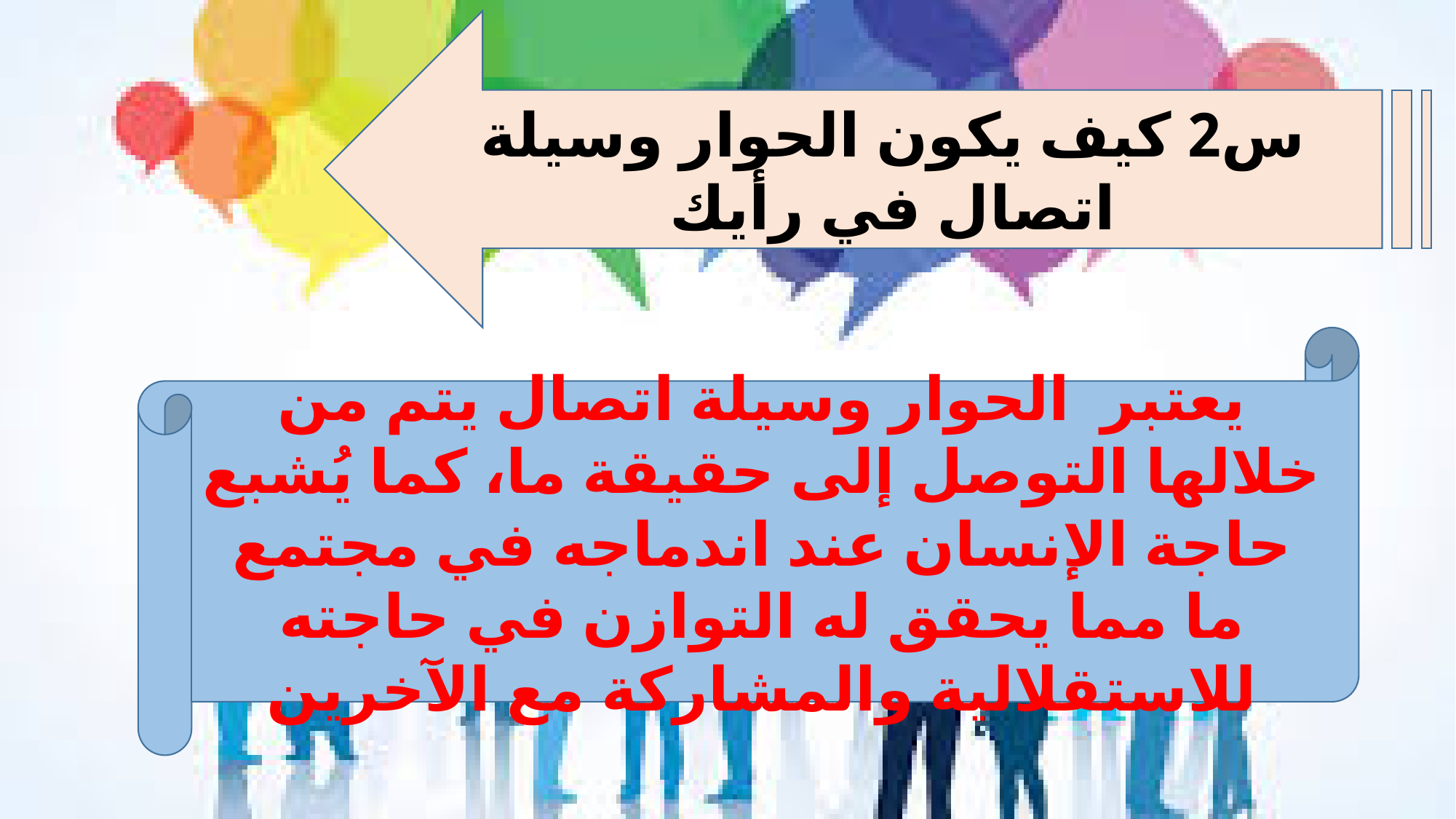

س2 كيف يكون الحوار وسيلة اتصال في رأيك
يعتبر  الحوار وسيلة اتصال يتم من خلالها التوصل إلى حقيقة ما، كما يُشبع حاجة الإنسان عند اندماجه في مجتمع ما مما يحقق له التوازن في حاجته للاستقلالية والمشاركة مع الآخرين